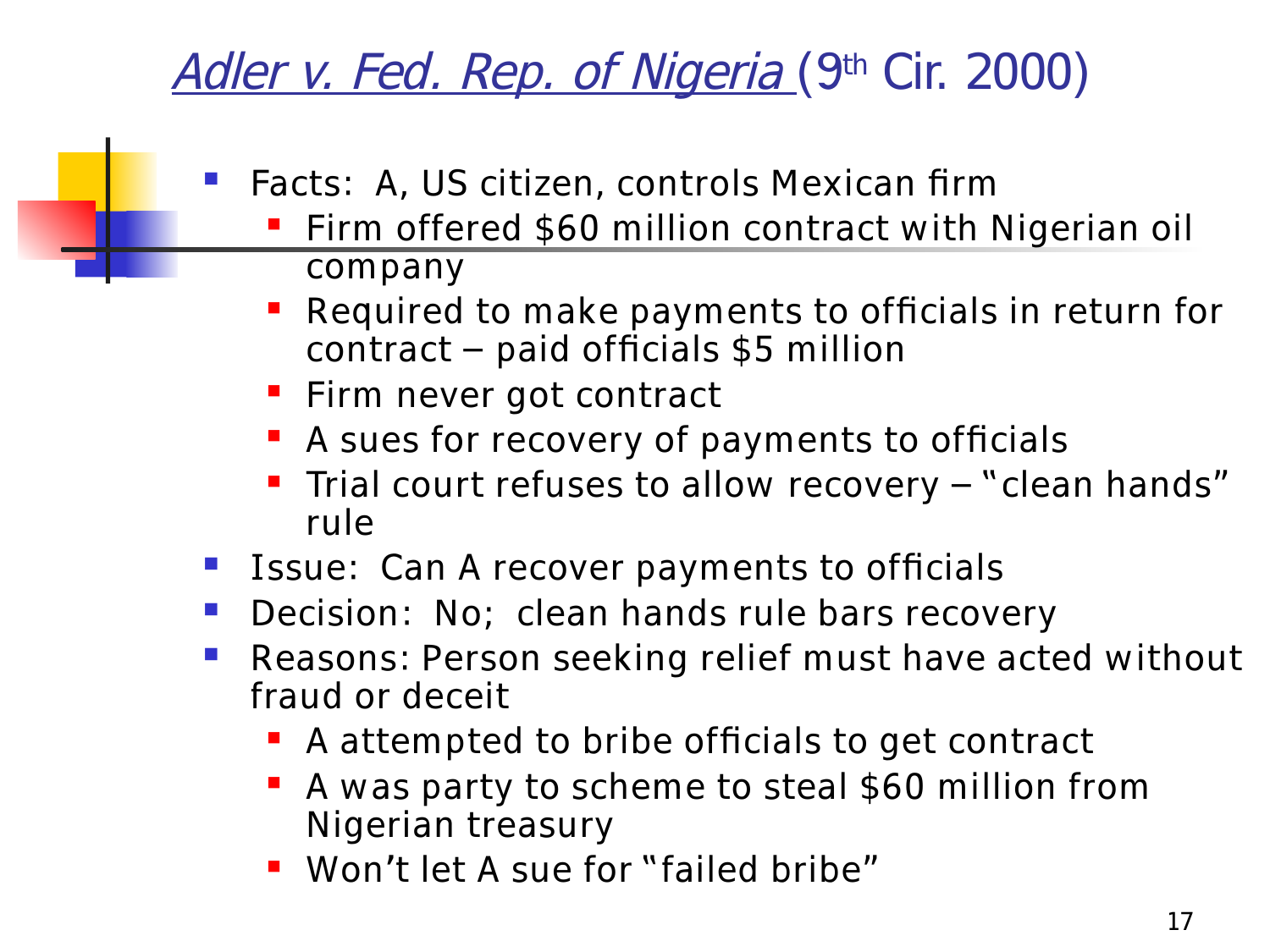

# Adler v. Fed. Rep. of Nigeria (9th Cir. 2000)
Facts:  A, US citizen, controls Mexican firm
Firm offered $60 million contract with Nigerian oil company
Required to make payments to officials in return for contract – paid officials $5 million
Firm never got contract
A sues for recovery of payments to officials
Trial court refuses to allow recovery – “clean hands” rule
Issue:  Can A recover payments to officials
Decision:  No;  clean hands rule bars recovery
Reasons: Person seeking relief must have acted without fraud or deceit
A attempted to bribe officials to get contract
A was party to scheme to steal $60 million from Nigerian treasury
Won’t let A sue for “failed bribe”
17